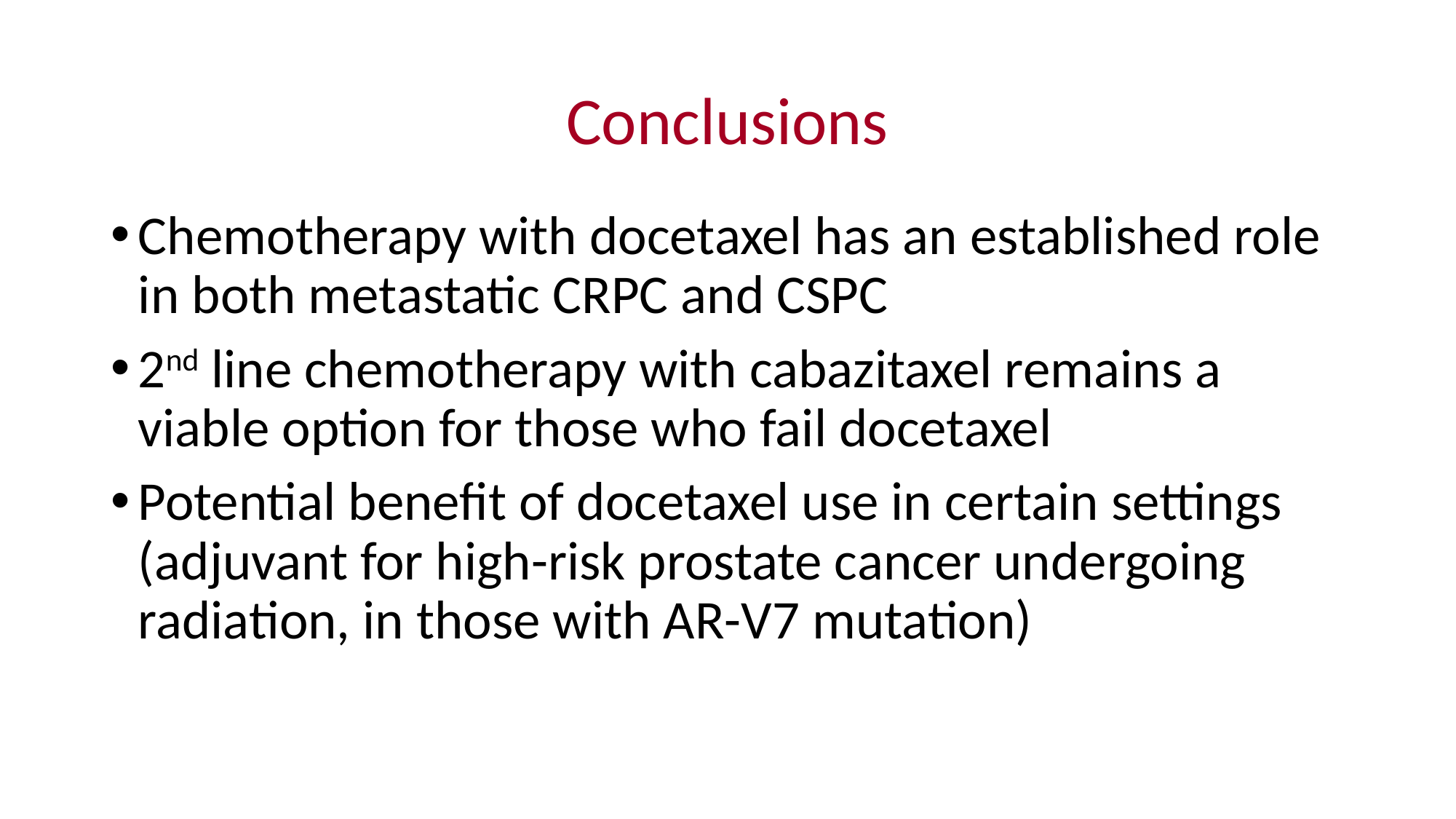

# Conclusions
Chemotherapy with docetaxel has an established role in both metastatic CRPC and CSPC
2nd line chemotherapy with cabazitaxel remains a viable option for those who fail docetaxel
Potential benefit of docetaxel use in certain settings (adjuvant for high-risk prostate cancer undergoing radiation, in those with AR-V7 mutation)